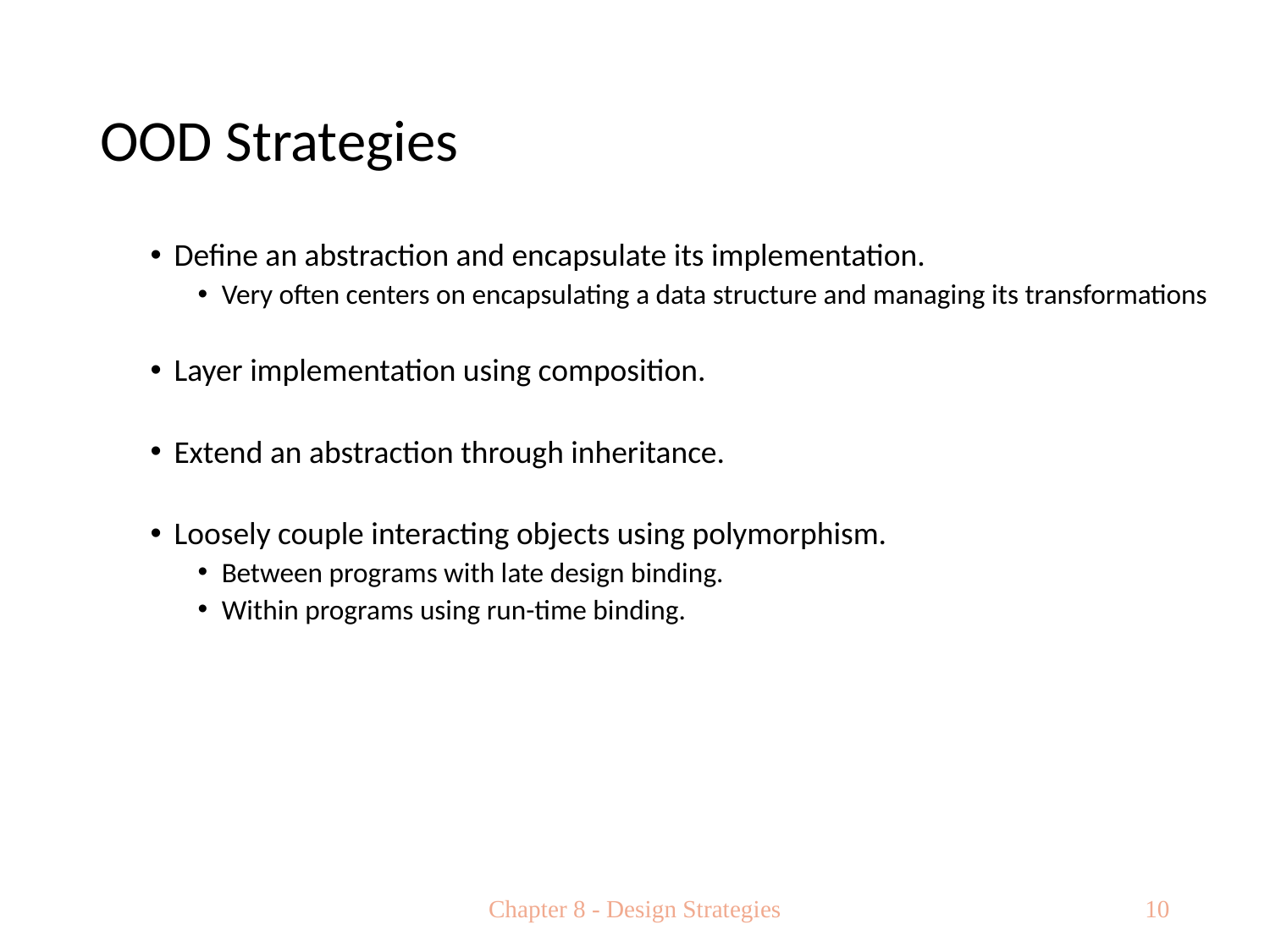

# OOD Strategies
Define an abstraction and encapsulate its implementation.
Very often centers on encapsulating a data structure and managing its transformations
Layer implementation using composition.
Extend an abstraction through inheritance.
Loosely couple interacting objects using polymorphism.
Between programs with late design binding.
Within programs using run-time binding.
Chapter 8 - Design Strategies
10